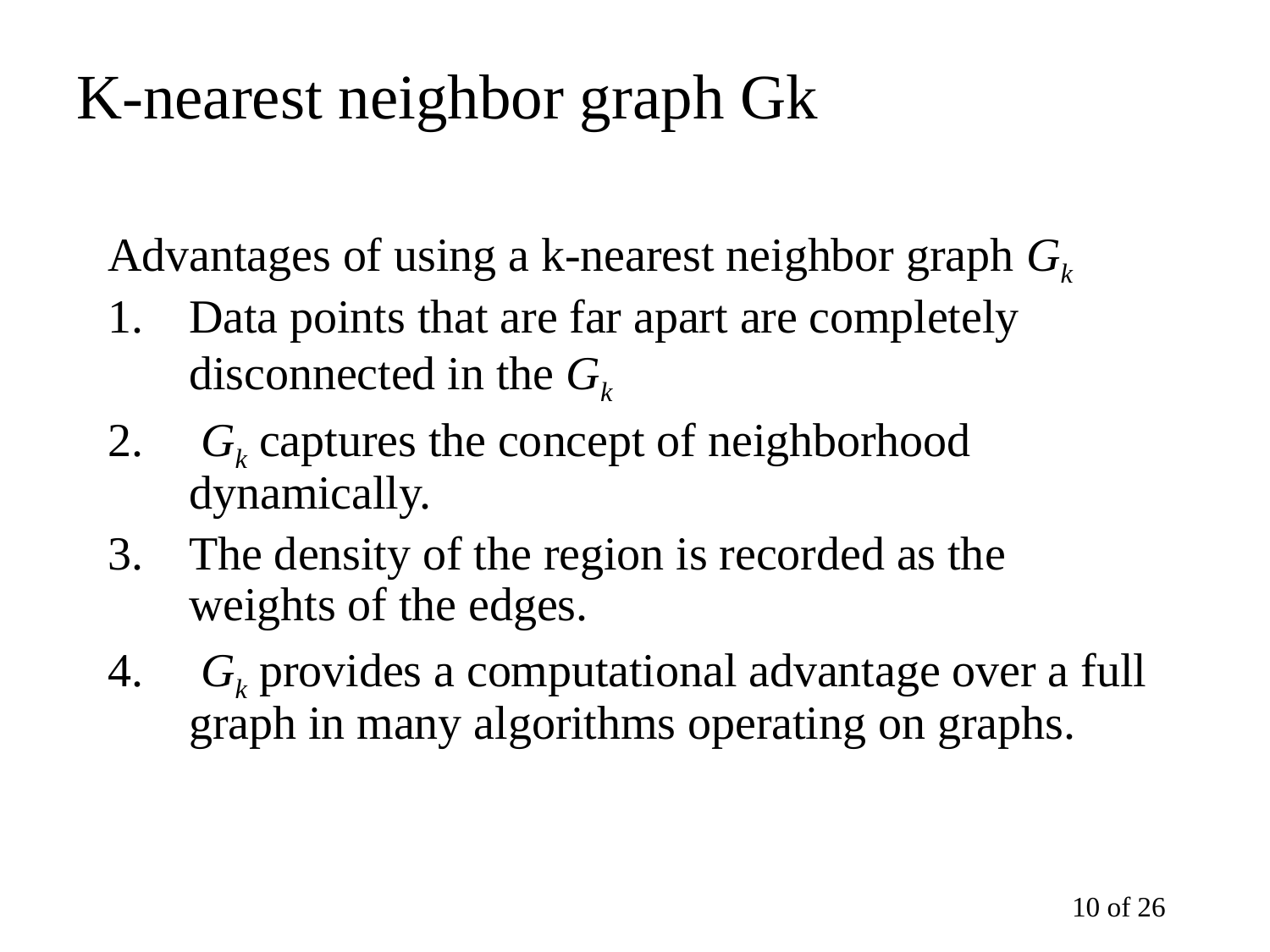

# K-nearest neighbor graph Gk
Advantages of using a k-nearest neighbor graph Gk
Data points that are far apart are completely disconnected in the Gk
 Gk captures the concept of neighborhood dynamically.
The density of the region is recorded as the weights of the edges.
 Gk provides a computational advantage over a full graph in many algorithms operating on graphs.